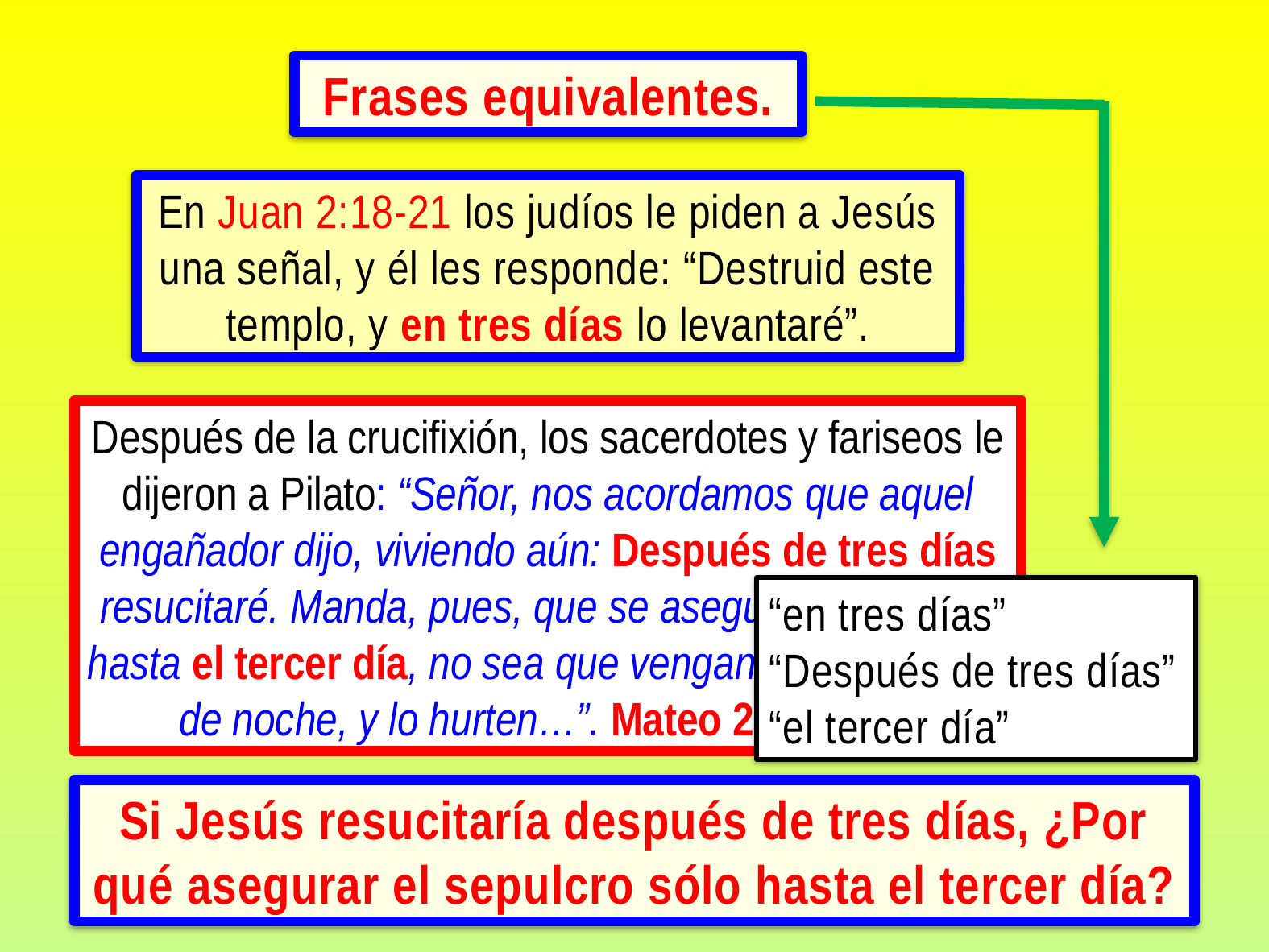

Frases equivalentes.
En Juan 2:18-21 los judíos le piden a Jesús una señal, y él les responde: “Destruid este templo, y en tres días lo levantaré”.
Después de la crucifixión, los sacerdotes y fariseos le dijeron a Pilato: “Señor, nos acordamos que aquel engañador dijo, viviendo aún: Después de tres días resucitaré. Manda, pues, que se asegure el sepulcro hasta el tercer día, no sea que vengan sus discípulos de noche, y lo hurten…”. Mateo 27:63, 64.
“en tres días”
“Después de tres días”
“el tercer día”
Si Jesús resucitaría después de tres días, ¿Por qué asegurar el sepulcro sólo hasta el tercer día?